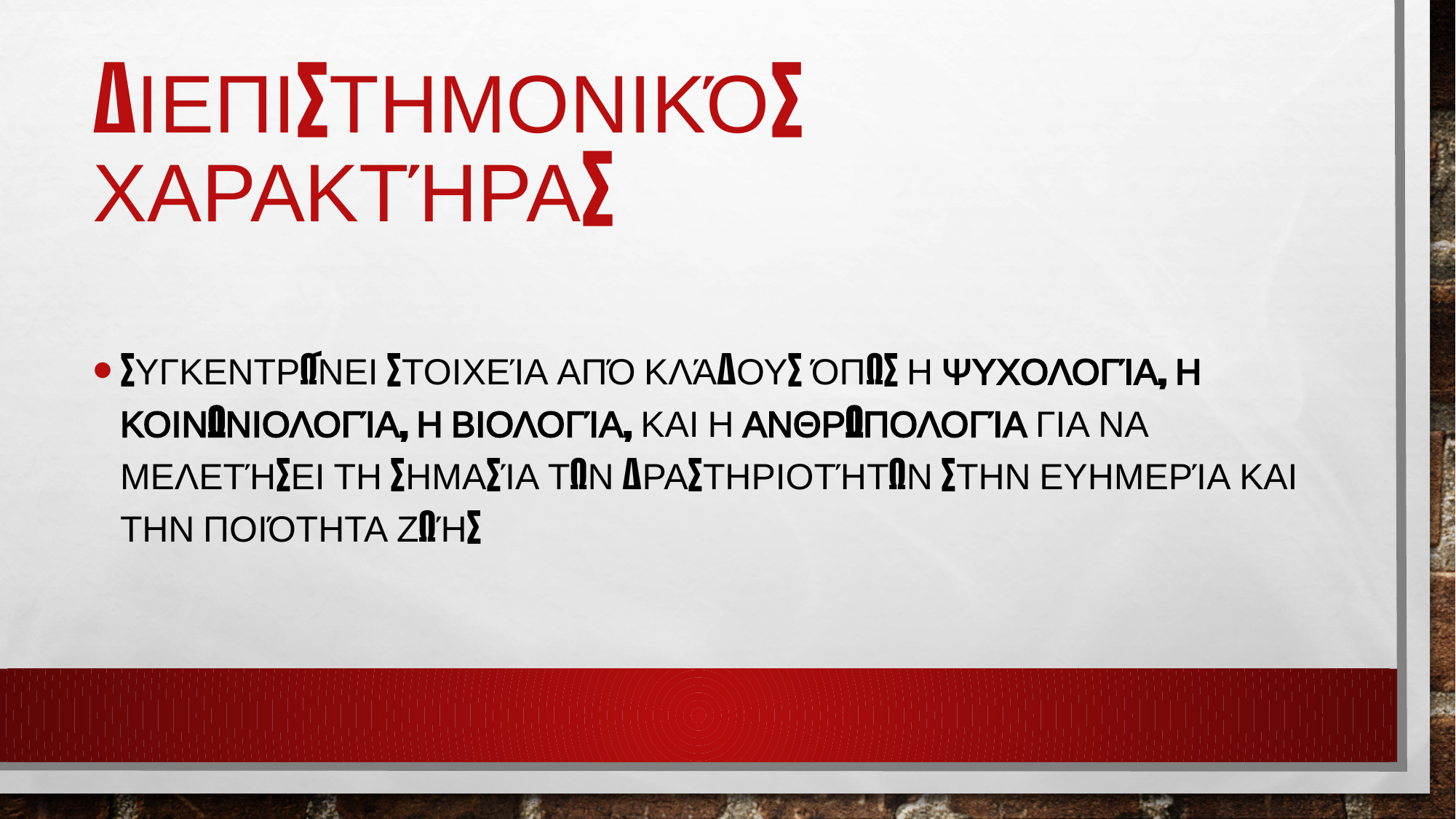

# Διεπιστημονικός Χαρακτήρας
Συγκεντρώνει στοιχεία από κλάδους όπως η ψυχολογία, η κοινωνιολογία, η βιολογία, και η ανθρωπολογία για να μελετήσει τη σημασία των δραστηριοτήτων στην ευημερία και την ποιότητα ζωής